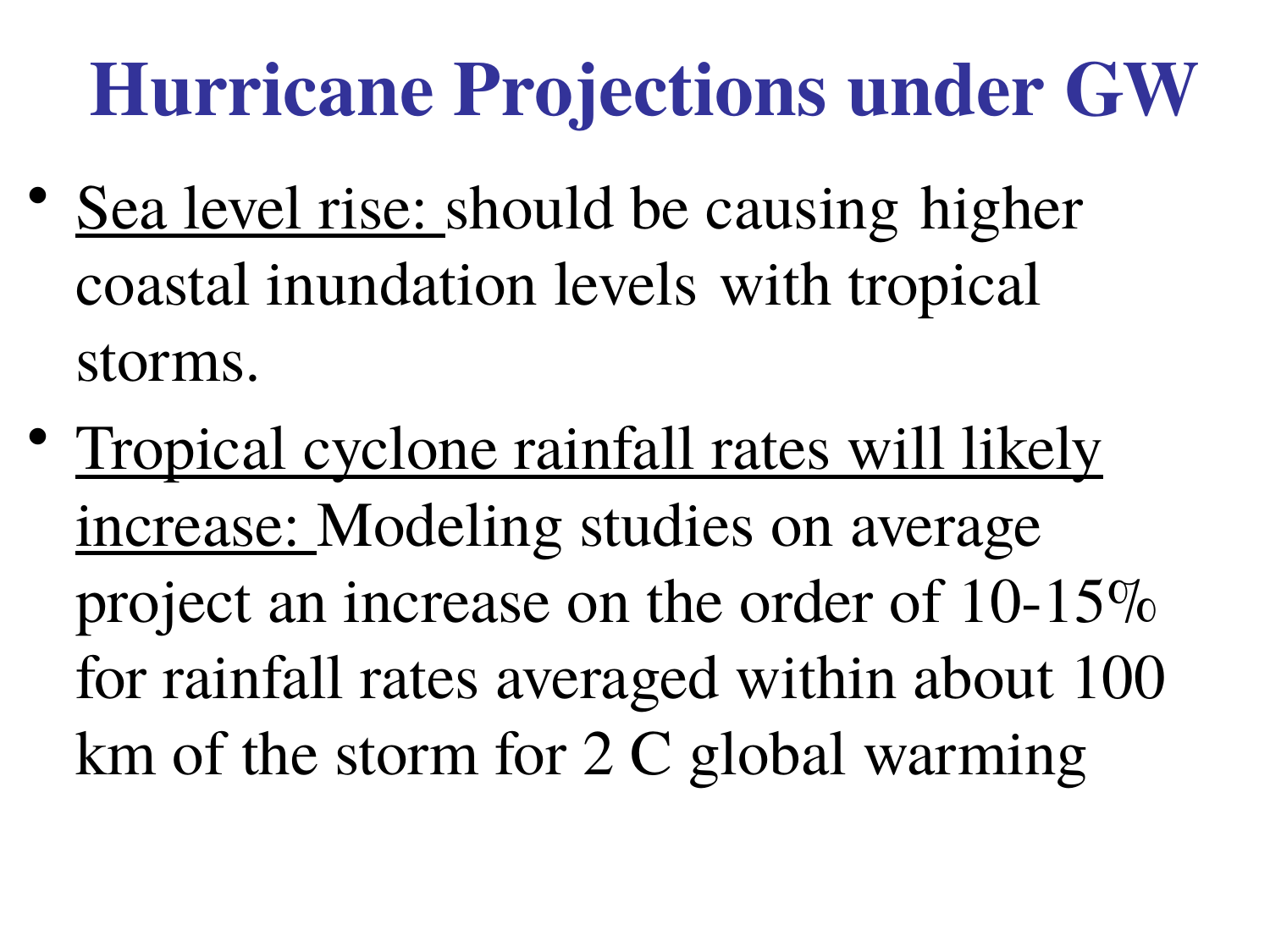

# Hurricane Projections under GW
Sea level rise: should be causing higher coastal inundation levels with tropical storms.
Tropical cyclone rainfall rates will likely increase: Modeling studies on average project an increase on the order of 10-15% for rainfall rates averaged within about 100 km of the storm for 2 C global warming